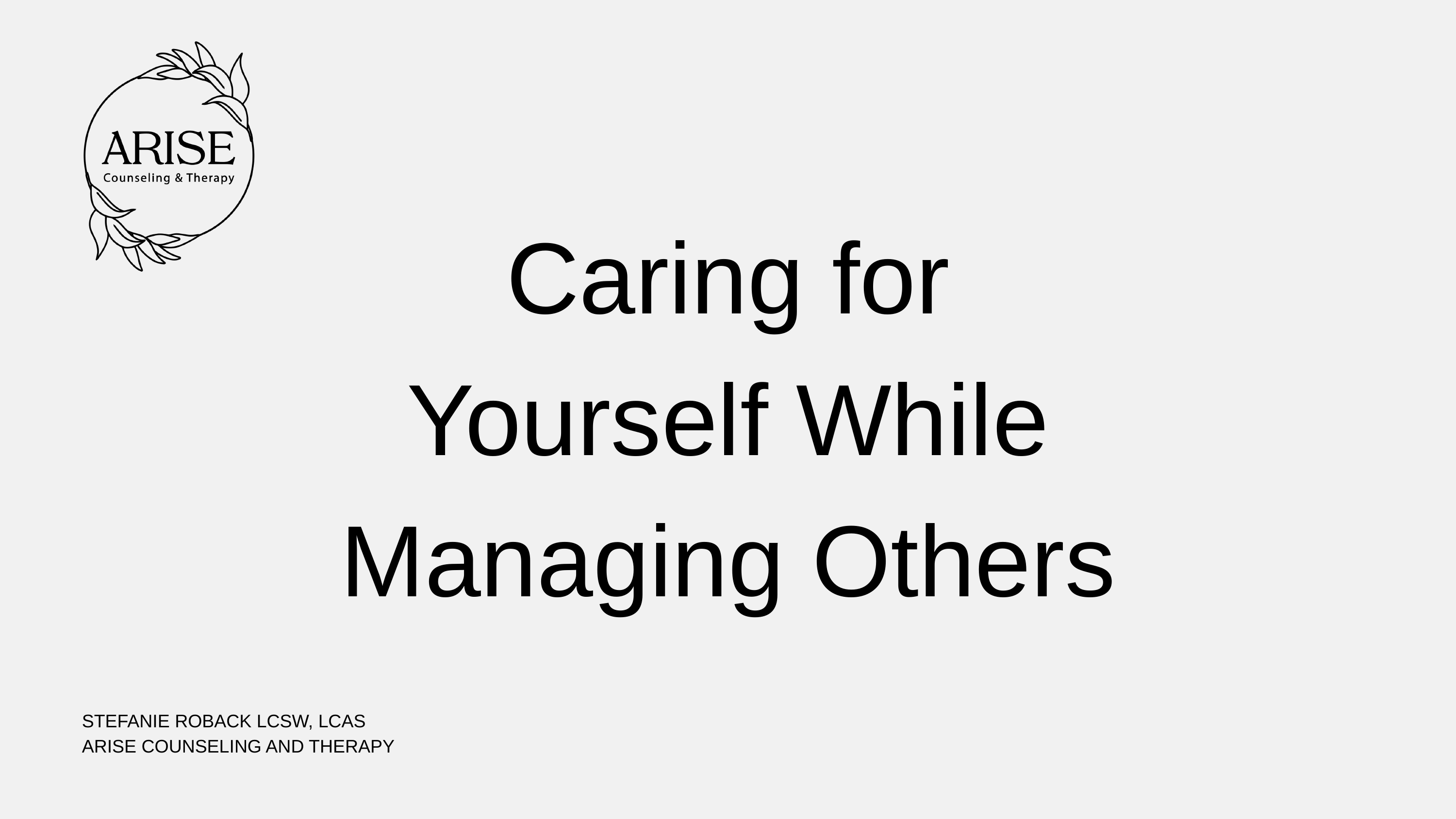

Caring for Yourself While Managing Others
STEFANIE ROBACK LCSW, LCAS
ARISE COUNSELING AND THERAPY